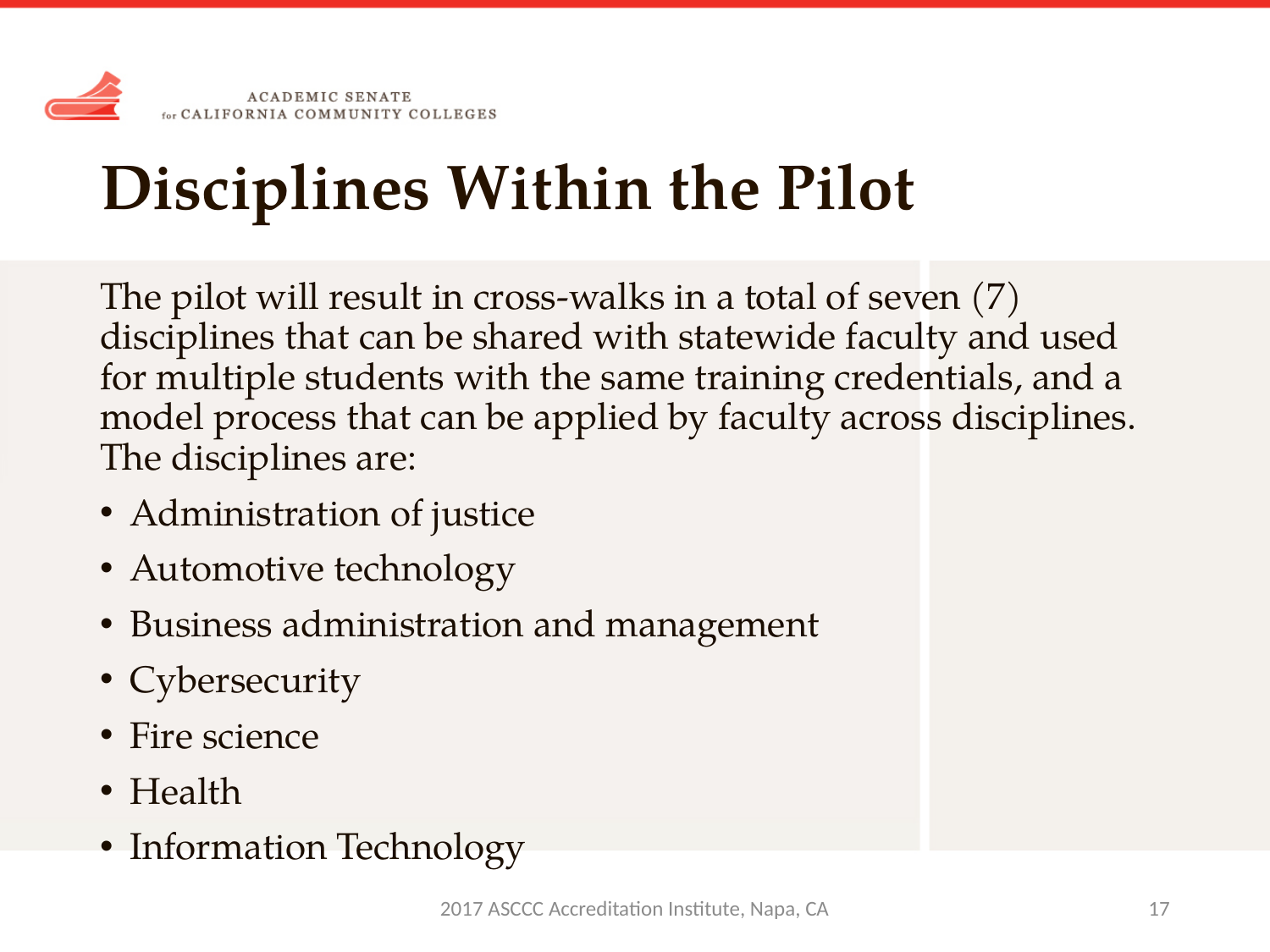

# Disciplines Within the Pilot
The pilot will result in cross-walks in a total of seven (7) disciplines that can be shared with statewide faculty and used for multiple students with the same training credentials, and a model process that can be applied by faculty across disciplines. The disciplines are:
Administration of justice
Automotive technology
Business administration and management
Cybersecurity
Fire science
Health
Information Technology
2017 ASCCC Accreditation Institute, Napa, CA
17